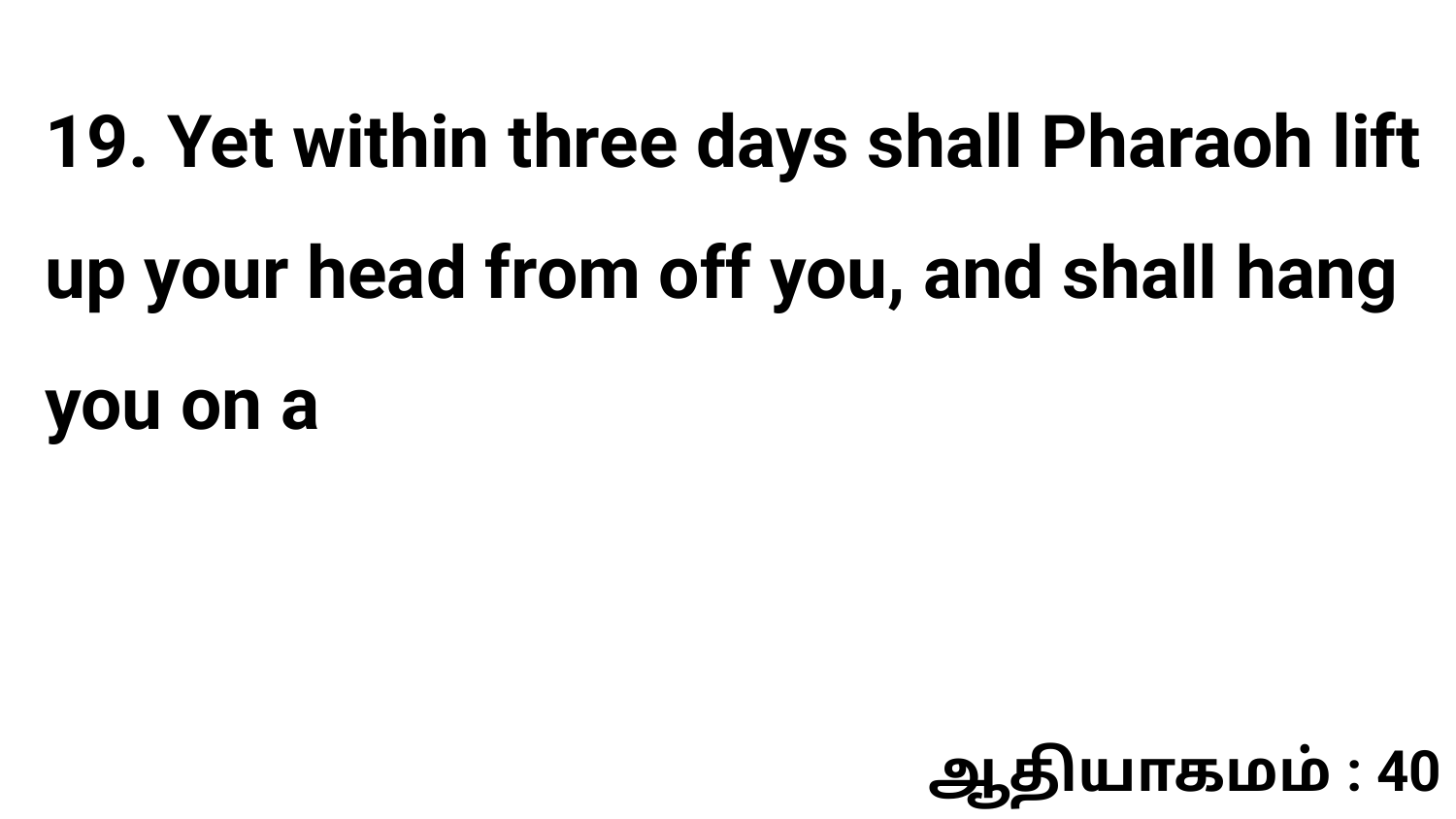

19. Yet within three days shall Pharaoh lift up your head from off you, and shall hang you on a
ஆதியாகமம் : 40